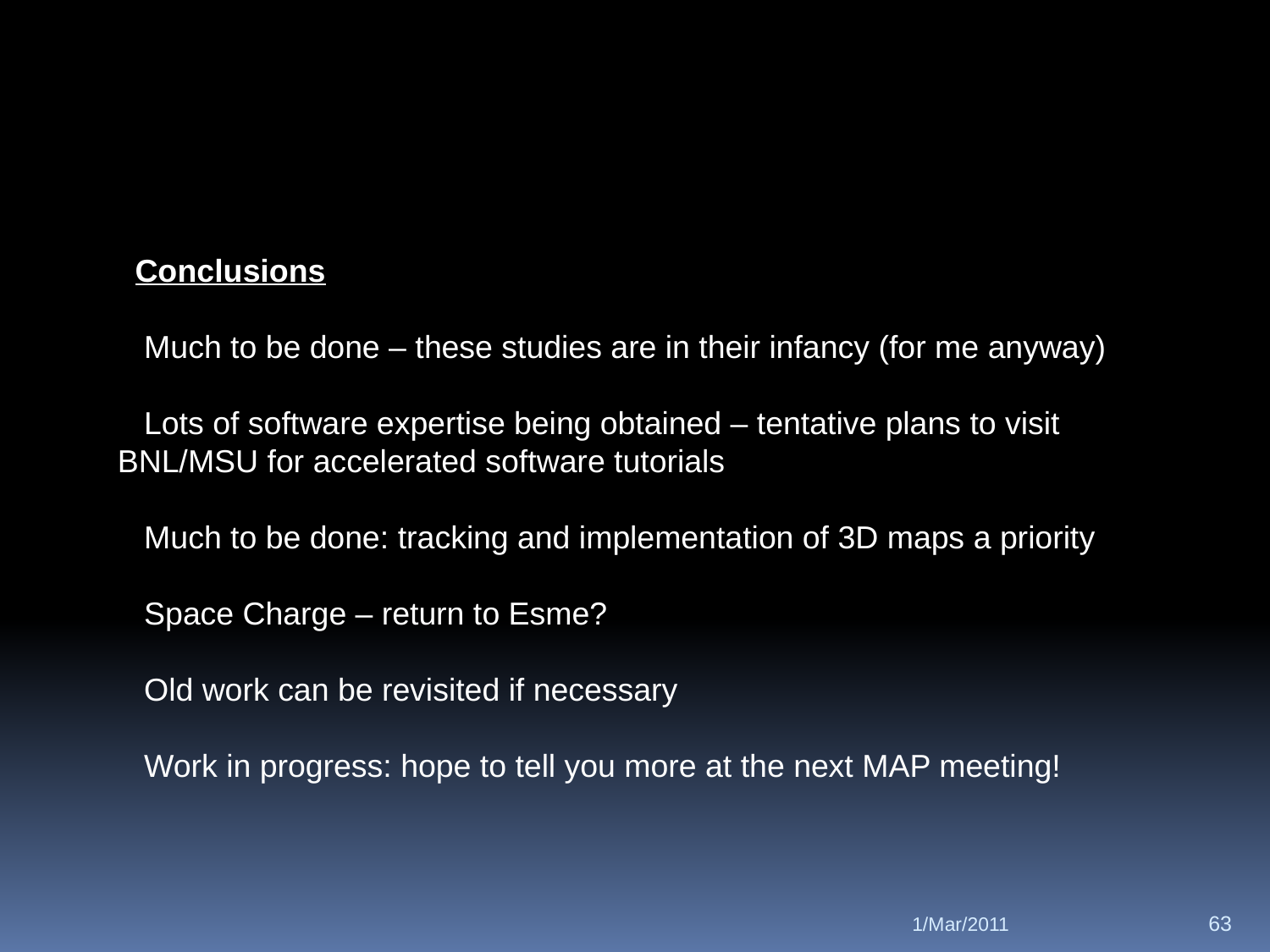

Conclusions

   Much to be done – these studies are in their infancy (for me anyway)

   Lots of software expertise being obtained – tentative plans to visit BNL/MSU for accelerated software tutorials

   Much to be done: tracking and implementation of 3D maps a priority

   Space Charge – return to Esme?

   Old work can be revisited if necessary

   Work in progress: hope to tell you more at the next MAP meeting!
1/Mar/2011
63